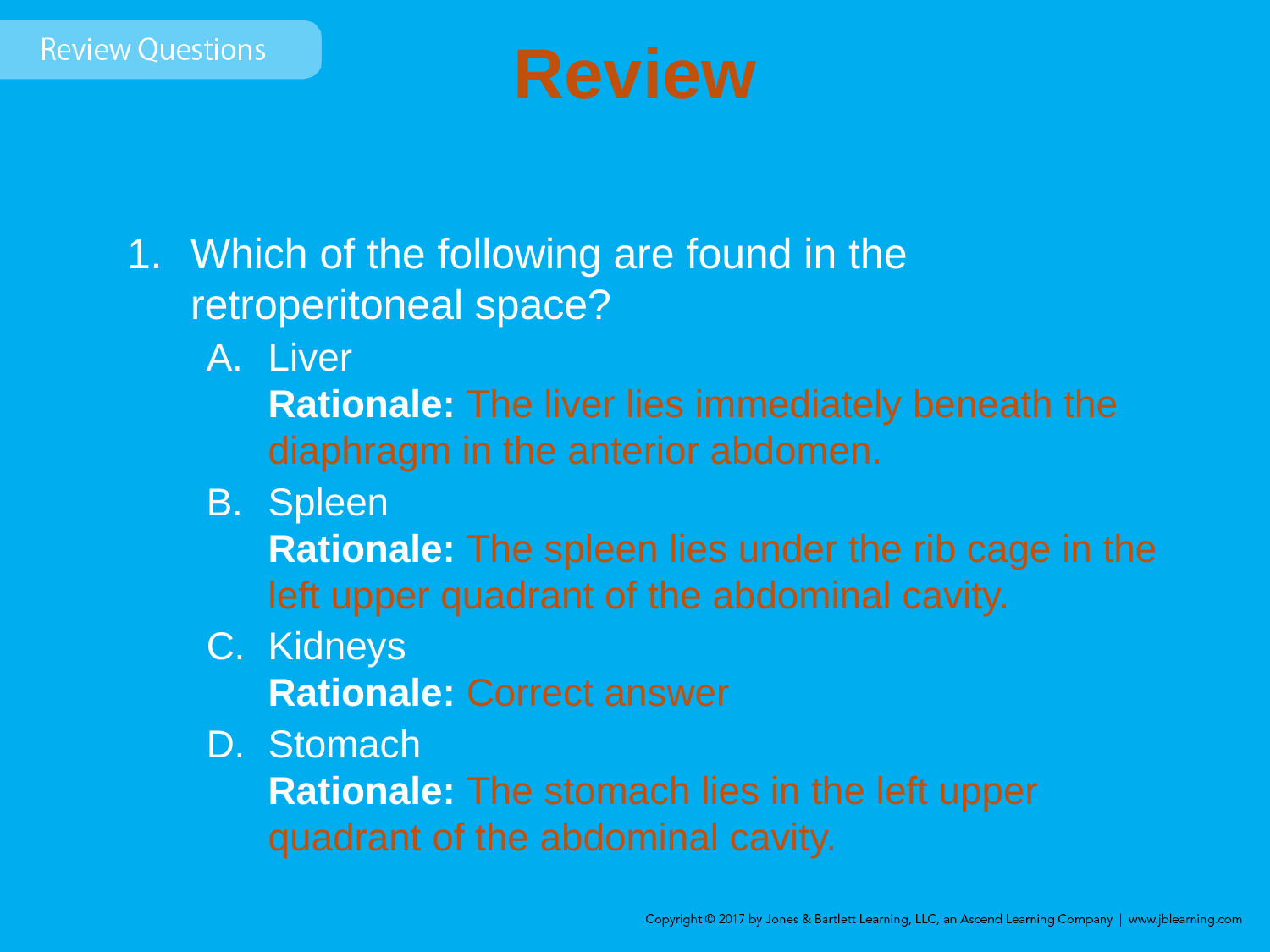

# Review
Which of the following are found in the retroperitoneal space?
Liver
Rationale: The liver lies immediately beneath the diaphragm in the anterior abdomen.
Spleen
Rationale: The spleen lies under the rib cage in the left upper quadrant of the abdominal cavity.
Kidneys
Rationale: Correct answer
Stomach
Rationale: The stomach lies in the left upper quadrant of the abdominal cavity.